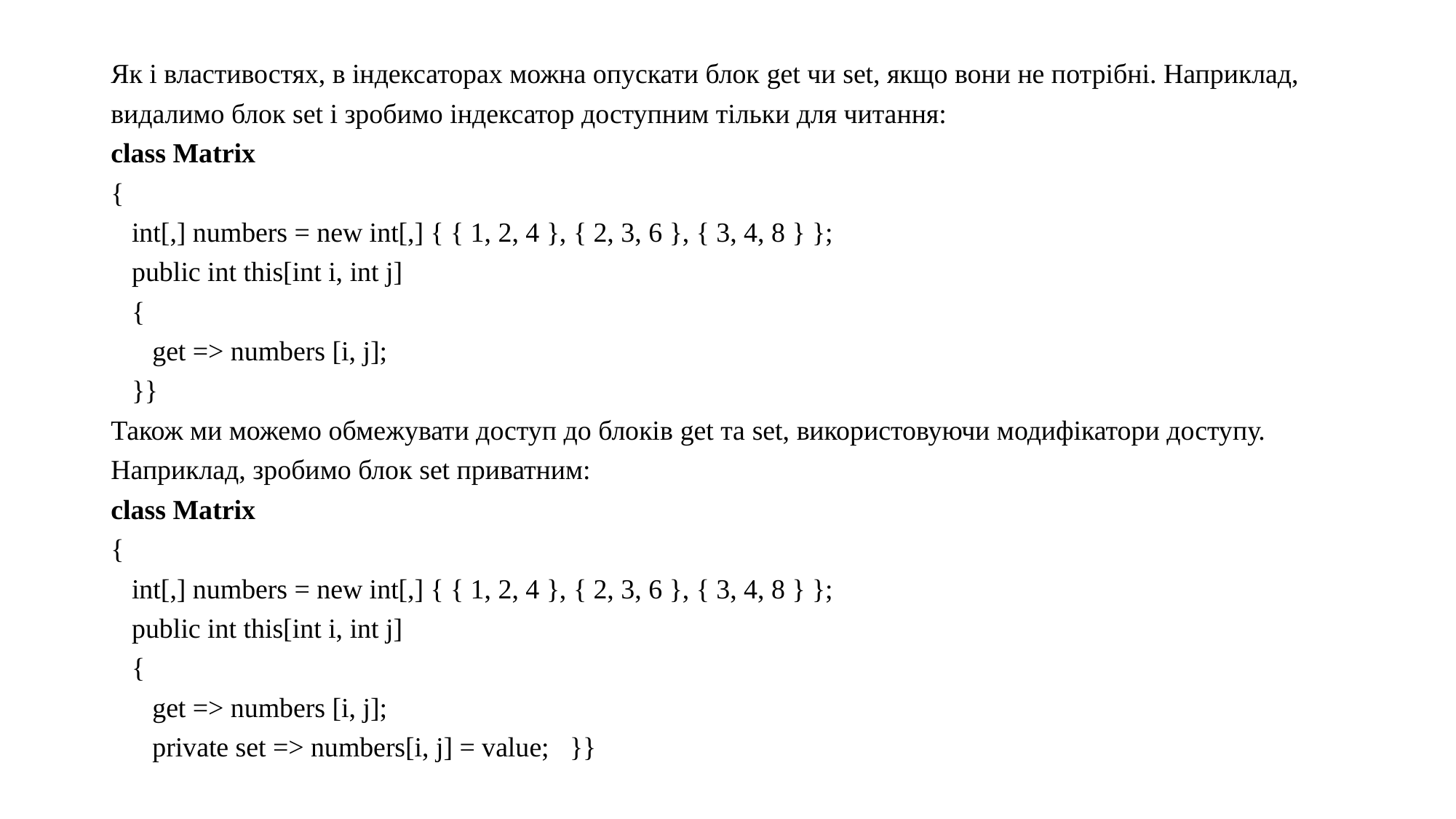

Як і властивостях, в індексаторах можна опускати блок get чи set, якщо вони не потрібні. Наприклад, видалимо блок set і зробимо індексатор доступним тільки для читання:
class Matrix
{
   int[,] numbers = new int[,] { { 1, 2, 4 }, { 2, 3, 6 }, { 3, 4, 8 } };
   public int this[int i, int j]
   {
      get => numbers [i, j];
   }}
Також ми можемо обмежувати доступ до блоків get та set, використовуючи модифікатори доступу. Наприклад, зробимо блок set приватним:
class Matrix
{
   int[,] numbers = new int[,] { { 1, 2, 4 }, { 2, 3, 6 }, { 3, 4, 8 } };
   public int this[int i, int j]
   {
      get => numbers [i, j];
      private set => numbers[i, j] = value;   }}